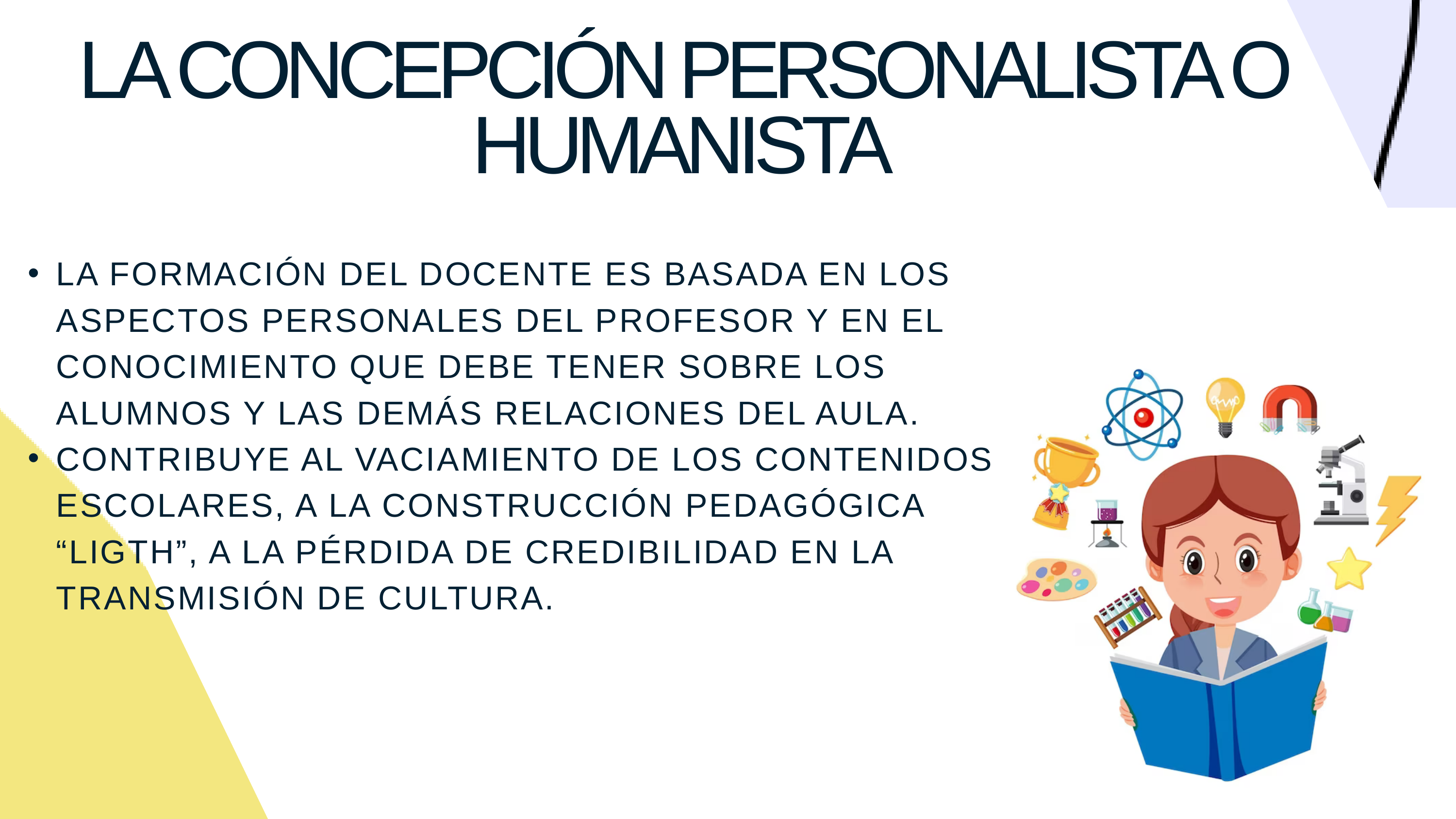

LA CONCEPCIÓN PERSONALISTA O HUMANISTA

LA FORMACIÓN DEL DOCENTE ES BASADA EN LOS ASPECTOS PERSONALES DEL PROFESOR Y EN EL CONOCIMIENTO QUE DEBE TENER SOBRE LOS ALUMNOS Y LAS DEMÁS RELACIONES DEL AULA.
CONTRIBUYE AL VACIAMIENTO DE LOS CONTENIDOS ESCOLARES, A LA CONSTRUCCIÓN PEDAGÓGICA “LIGTH”, A LA PÉRDIDA DE CREDIBILIDAD EN LA TRANSMISIÓN DE CULTURA.